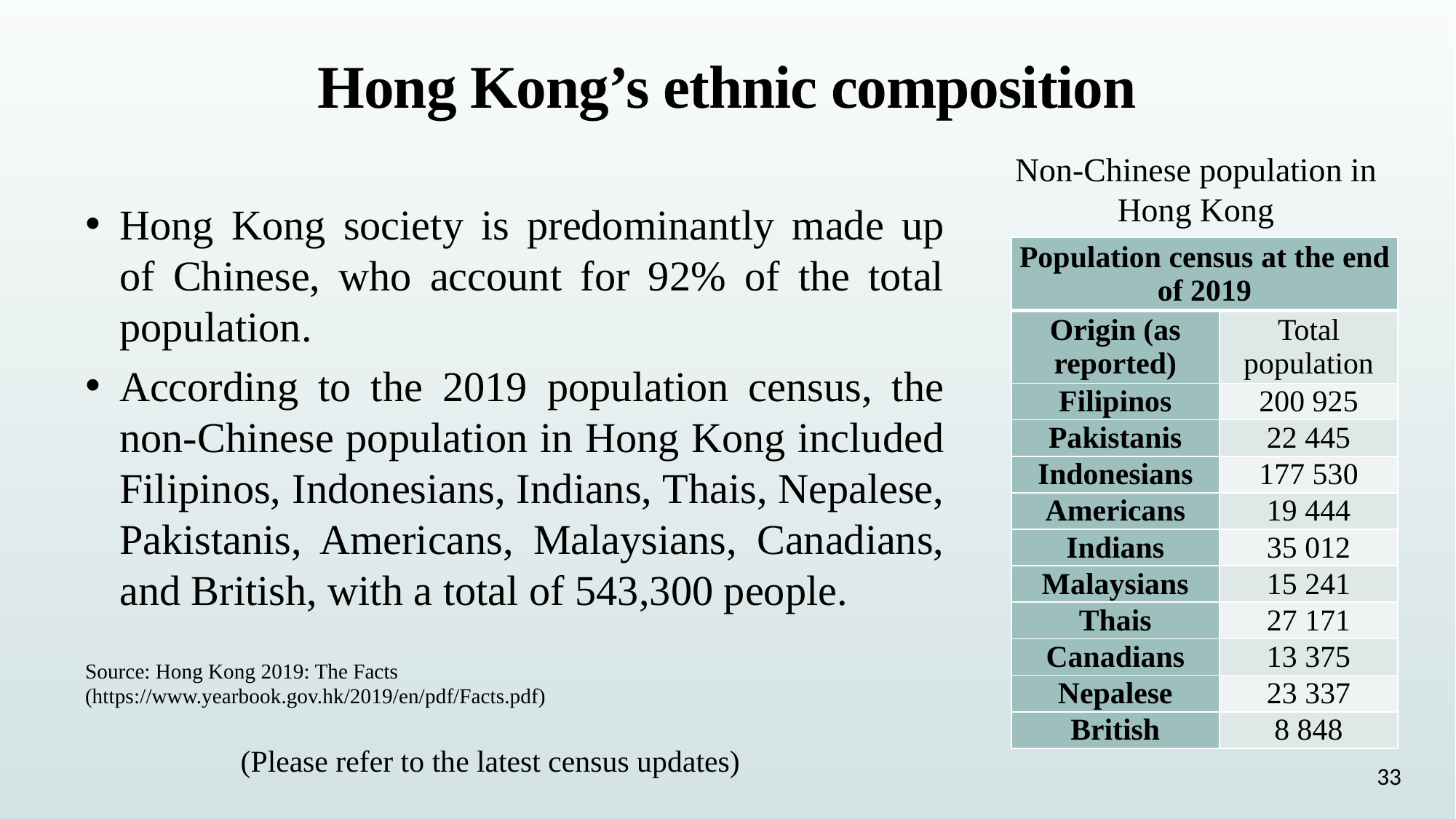

# Hong Kong’s ethnic composition
Non-Chinese population in Hong Kong

Hong Kong society is predominantly made up of Chinese, who account for 92% of the total population.
According to the 2019 population census, the non-Chinese population in Hong Kong included Filipinos, Indonesians, Indians, Thais, Nepalese, Pakistanis, Americans, Malaysians, Canadians, and British, with a total of 543,300 people.
| Population census at the end of 2019 |  |
| --- | --- |
| Origin (as reported) | Total population |
| Filipinos | 200 925 |
| Pakistanis | 22 445 |
| Indonesians | 177 530 |
| Americans | 19 444 |
| Indians | 35 012 |
| Malaysians | 15 241 |
| Thais | 27 171 |
| Canadians | 13 375 |
| Nepalese | 23 337 |
| British | 8 848 |
Source: Hong Kong 2019: The Facts (https://www.yearbook.gov.hk/2019/en/pdf/Facts.pdf)

(Please refer to the latest census updates)
33